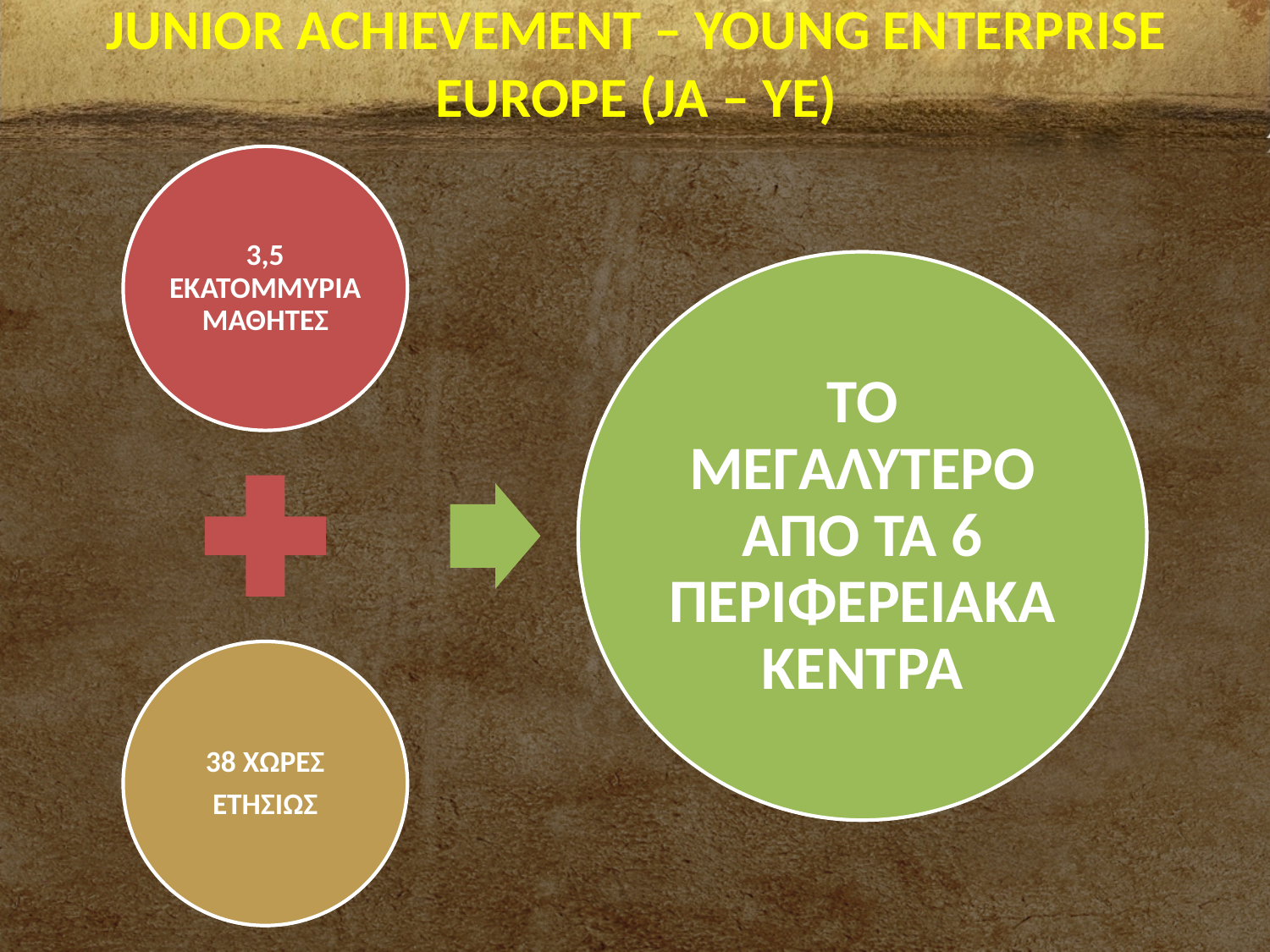

# JUNIOR ACHIEVEMENT – YOUNG ENTERPRISE EUROPE (JA – YE)

3,5 ΕΚΑΤΟΜΜΥΡΙΑ ΜΑΘΗΤΕΣ

38 ΧΩΡΕΣ
ΕΤΗΣΙΩΣ

ΤΟ ΜΕΓΑΛΥΤΕΡΟ ΑΠΟ ΤΑ 6 ΠΕΡΙΦΕΡΕΙΑΚΑ ΚΕΝΤΡΑ